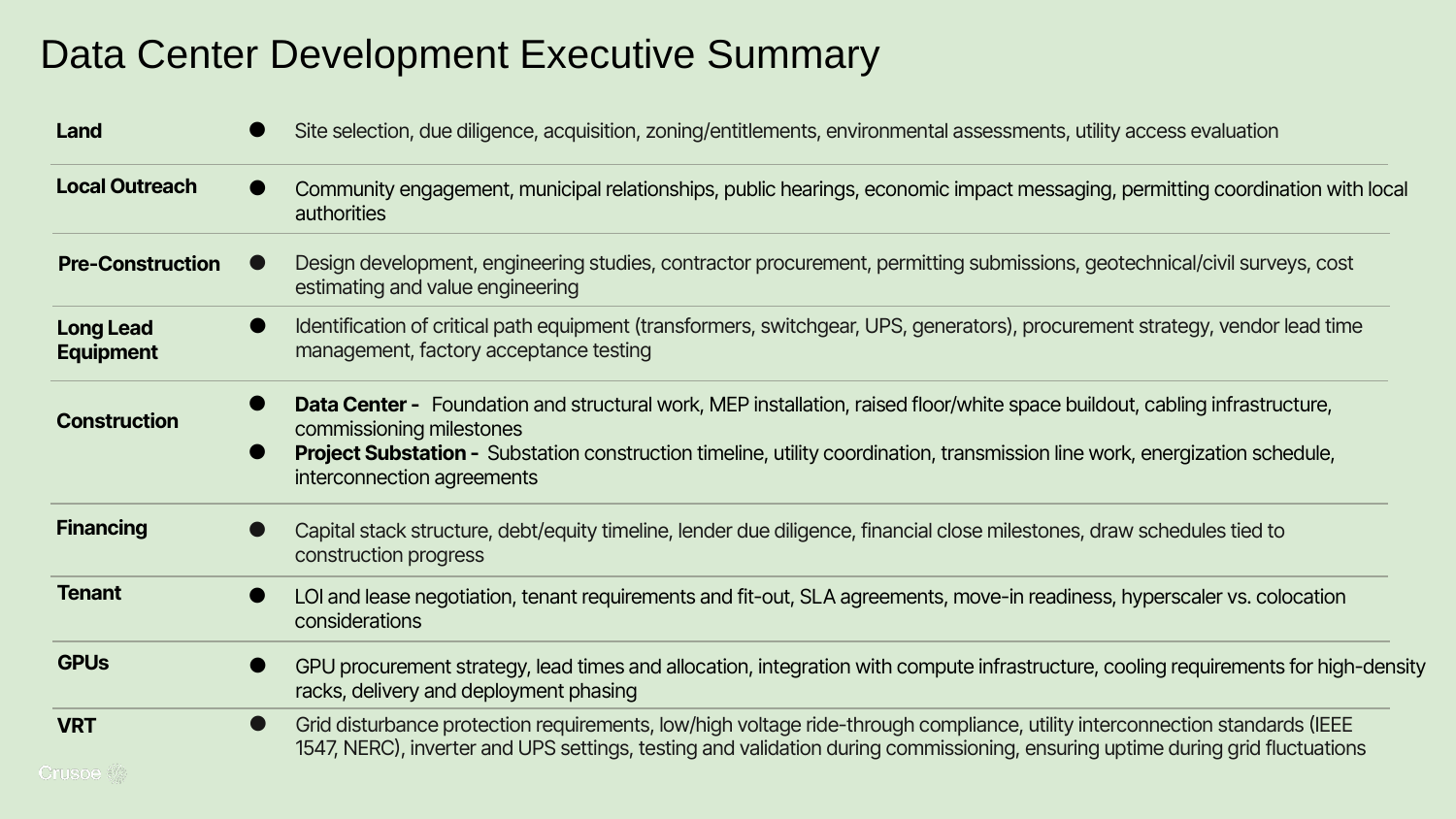

# Data Center Development Executive Summary
Site selection, due diligence, acquisition, zoning/entitlements, environmental assessments, utility access evaluation
Land
Local Outreach
Community engagement, municipal relationships, public hearings, economic impact messaging, permitting coordination with local authorities
Design development, engineering studies, contractor procurement, permitting submissions, geotechnical/civil surveys, cost estimating and value engineering
Pre-Construction
Identification of critical path equipment (transformers, switchgear, UPS, generators), procurement strategy, vendor lead time management, factory acceptance testing
Long Lead Equipment
Data Center -   Foundation and structural work, MEP installation, raised floor/white space buildout, cabling infrastructure, commissioning milestones
Project Substation -  Substation construction timeline, utility coordination, transmission line work, energization schedule, interconnection agreements
Construction
Financing
Capital stack structure, debt/equity timeline, lender due diligence, financial close milestones, draw schedules tied to construction progress
Tenant
LOI and lease negotiation, tenant requirements and fit-out, SLA agreements, move-in readiness, hyperscaler vs. colocation considerations
GPUs
GPU procurement strategy, lead times and allocation, integration with compute infrastructure, cooling requirements for high-density racks, delivery and deployment phasing
Grid disturbance protection requirements, low/high voltage ride-through compliance, utility interconnection standards (IEEE 1547, NERC), inverter and UPS settings, testing and validation during commissioning, ensuring uptime during grid fluctuations
VRT